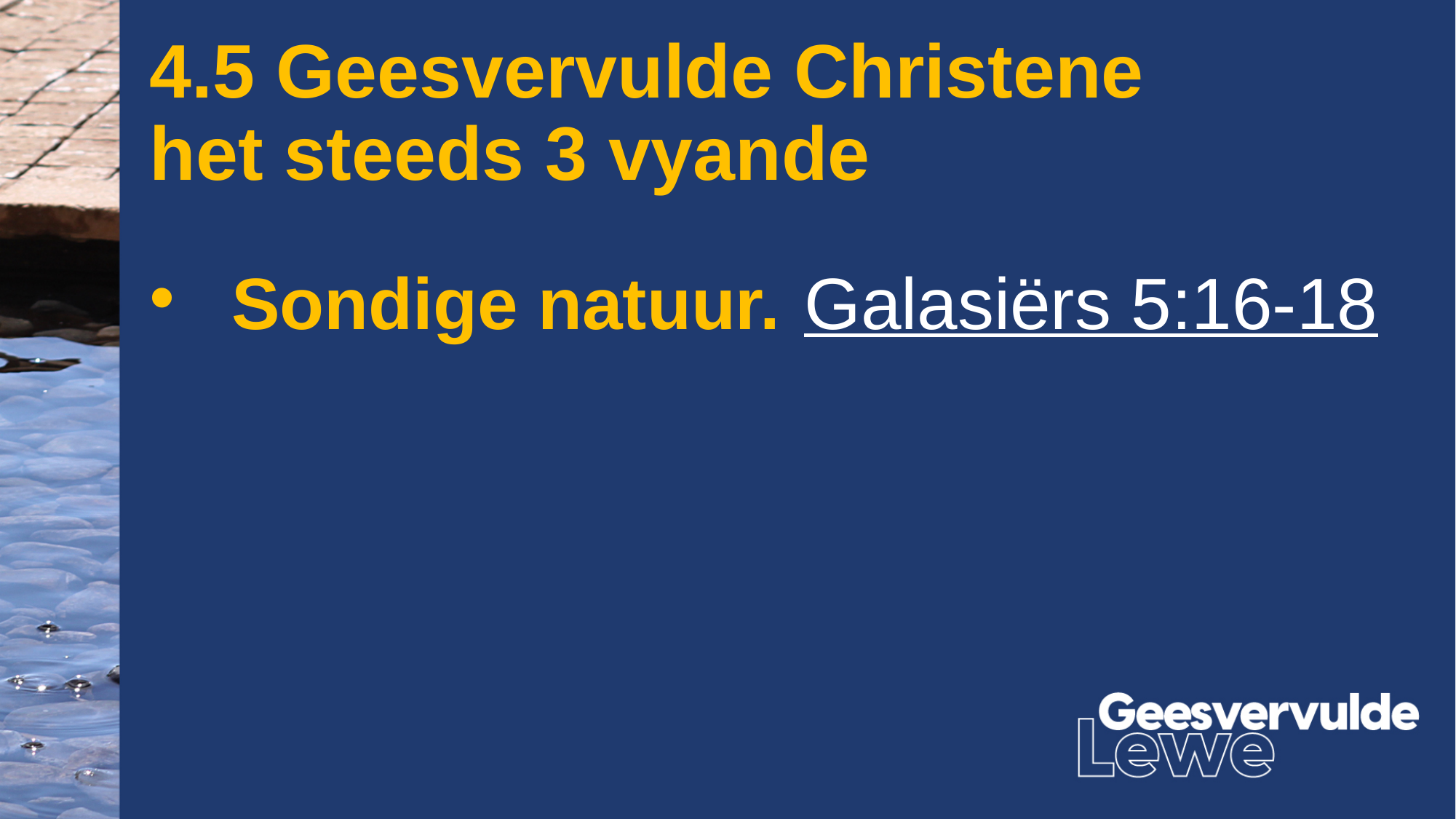

4.5 Geesvervulde Christene
het steeds 3 vyande
Sondige natuur. Galasiërs 5:16-18